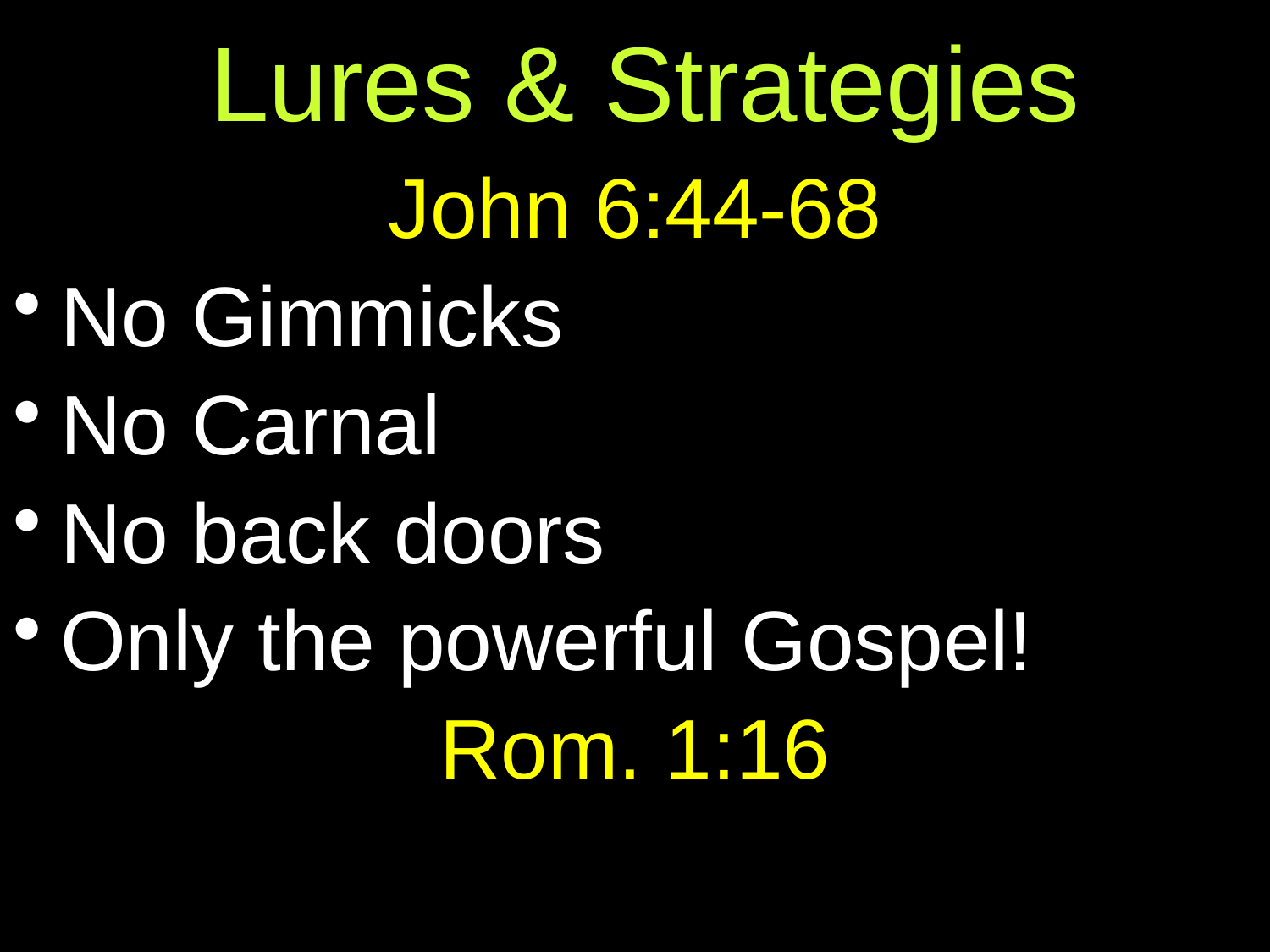

# Lures & Strategies
John 6:44-68
No Gimmicks
No Carnal
No back doors
Only the powerful Gospel!
Rom. 1:16